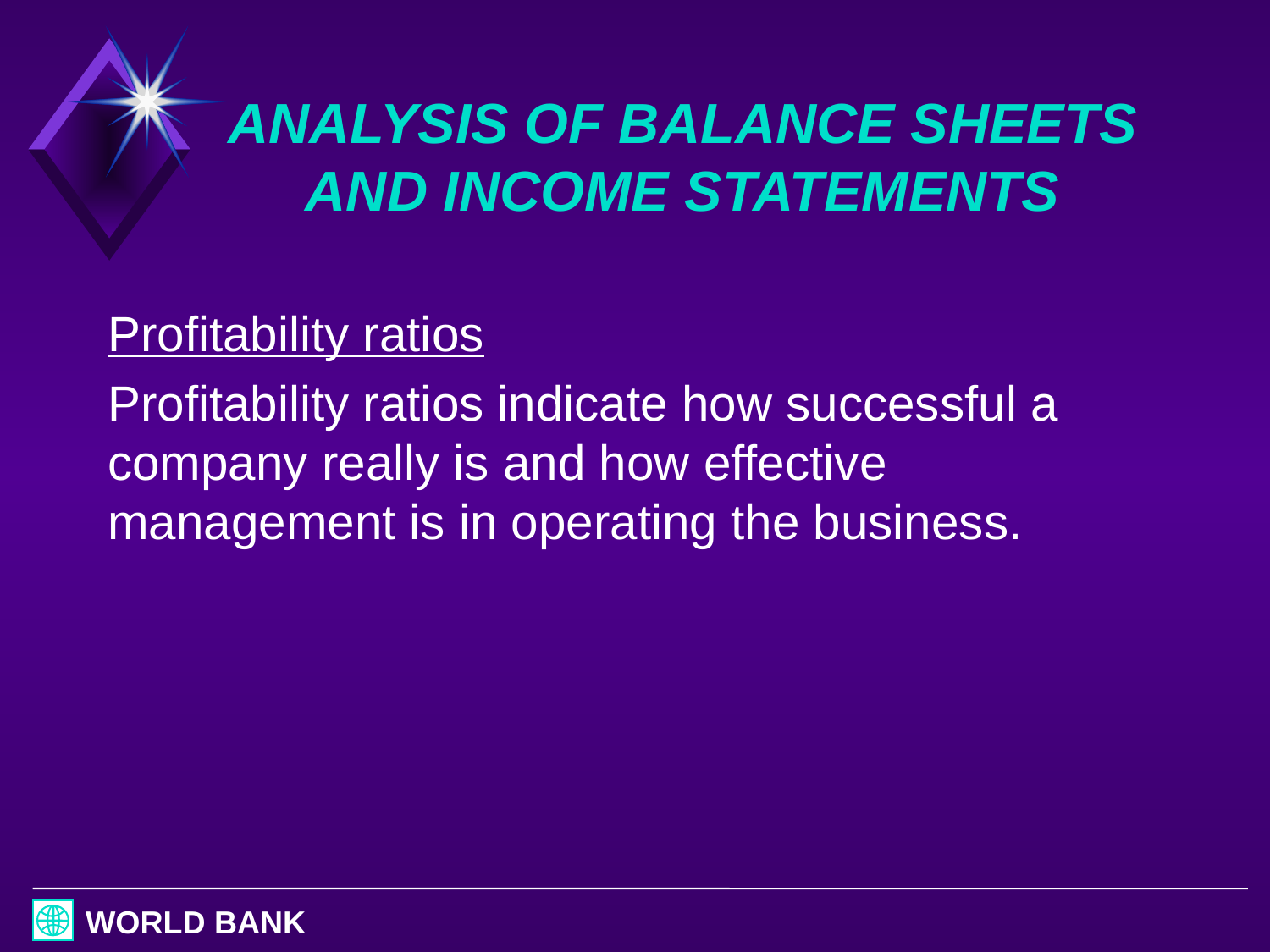

# ANALYSIS OF BALANCE SHEETS AND INCOME STATEMENTS
Profitability ratios
Profitability ratios indicate how successful a company really is and how effective management is in operating the business.